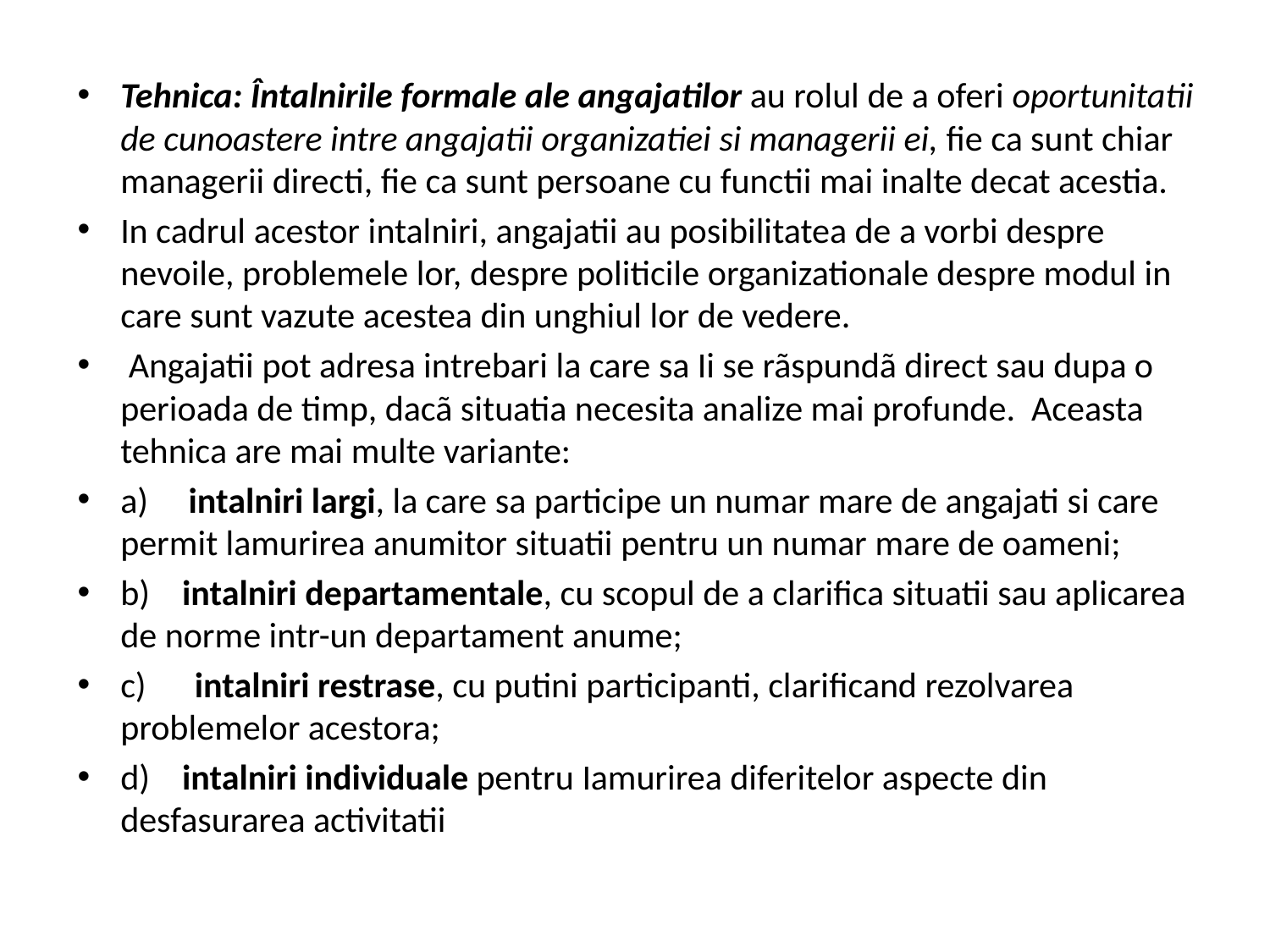

Tehnica: Întalnirile formale ale angajatilor au rolul de a oferi oportunitatii de cunoastere intre angajatii organizatiei si managerii ei, fie ca sunt chiar managerii directi, fie ca sunt persoane cu functii mai inalte dec­at acestia.
In cadrul acestor intalniri, angajatii au posibilitatea de a vorbi despre nevoile, problemele lor, despre politicile organizationale despre modul in care sunt vazute acestea din unghiul lor de vedere.
 Angajatii pot adresa intrebari la care sa Ii se rãspundã direct sau dupa o perioada de timp, dacã situatia necesita analize mai profunde.  Aceasta tehnica are mai multe variante:
a)     intalniri largi, la care sa participe un numar mare de angajati si care permit lamurirea anumitor situatii pentru un numar mare de oameni;
b)    intalniri departamentale, cu scopul de a clarifica situatii sau aplicarea de norme intr-un departament anume;
c)      intalniri restrase, cu putini participanti, clarificand rezolvarea problemelor acestora;
d)    intalniri individuale pentru Iamurirea diferitelor aspecte din desfasurarea activitatii